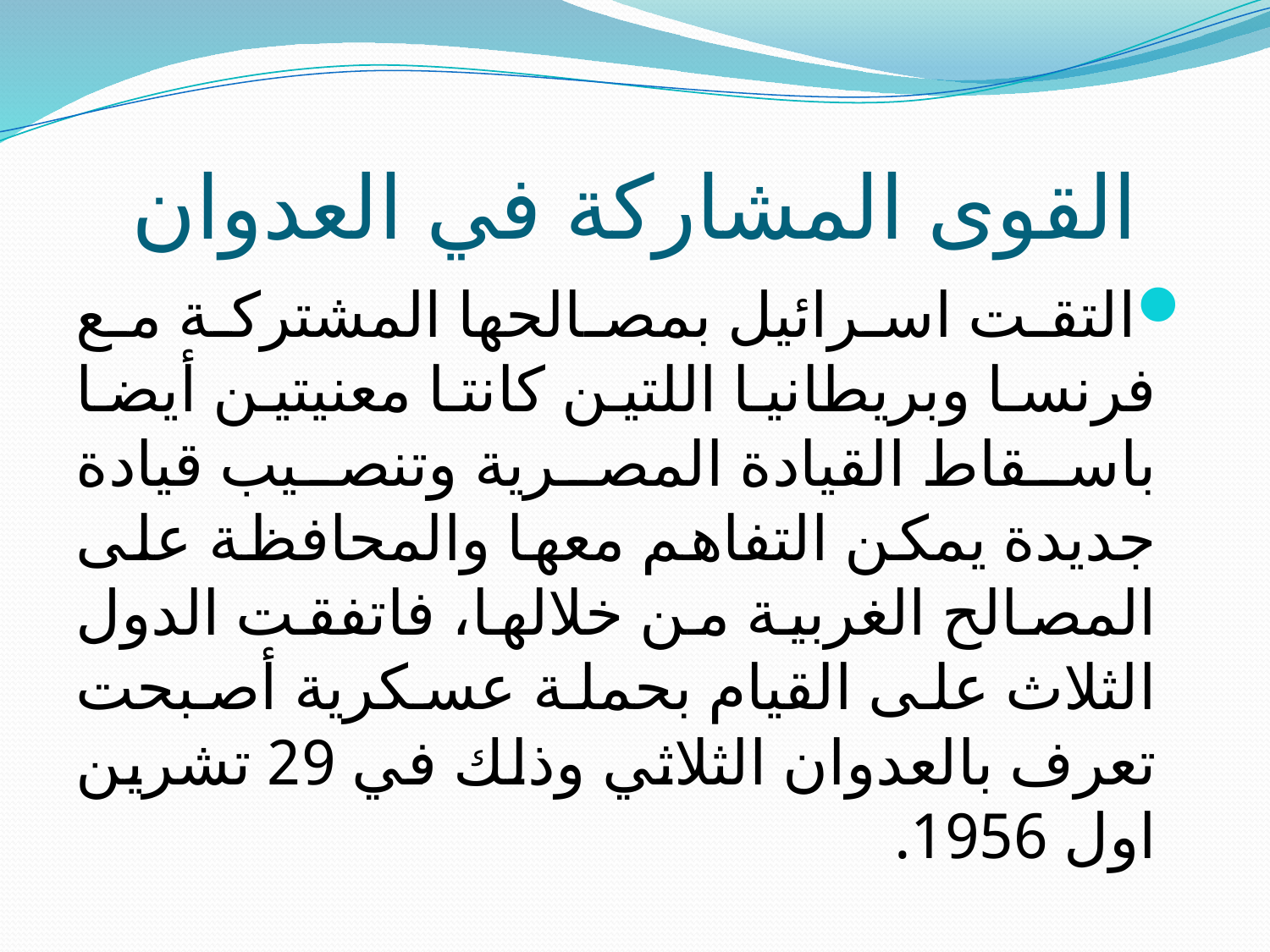

# القوى المشاركة في العدوان
التقت اسرائيل بمصالحها المشتركة مع فرنسا وبريطانيا اللتين كانتا معنيتين أيضا باسقاط القيادة المصرية وتنصيب قيادة جديدة يمكن التفاهم معها والمحافظة على المصالح الغربية من خلالها، فاتفقت الدول الثلاث على القيام بحملة عسكرية أصبحت تعرف بالعدوان الثلاثي وذلك في 29 تشرين اول 1956.